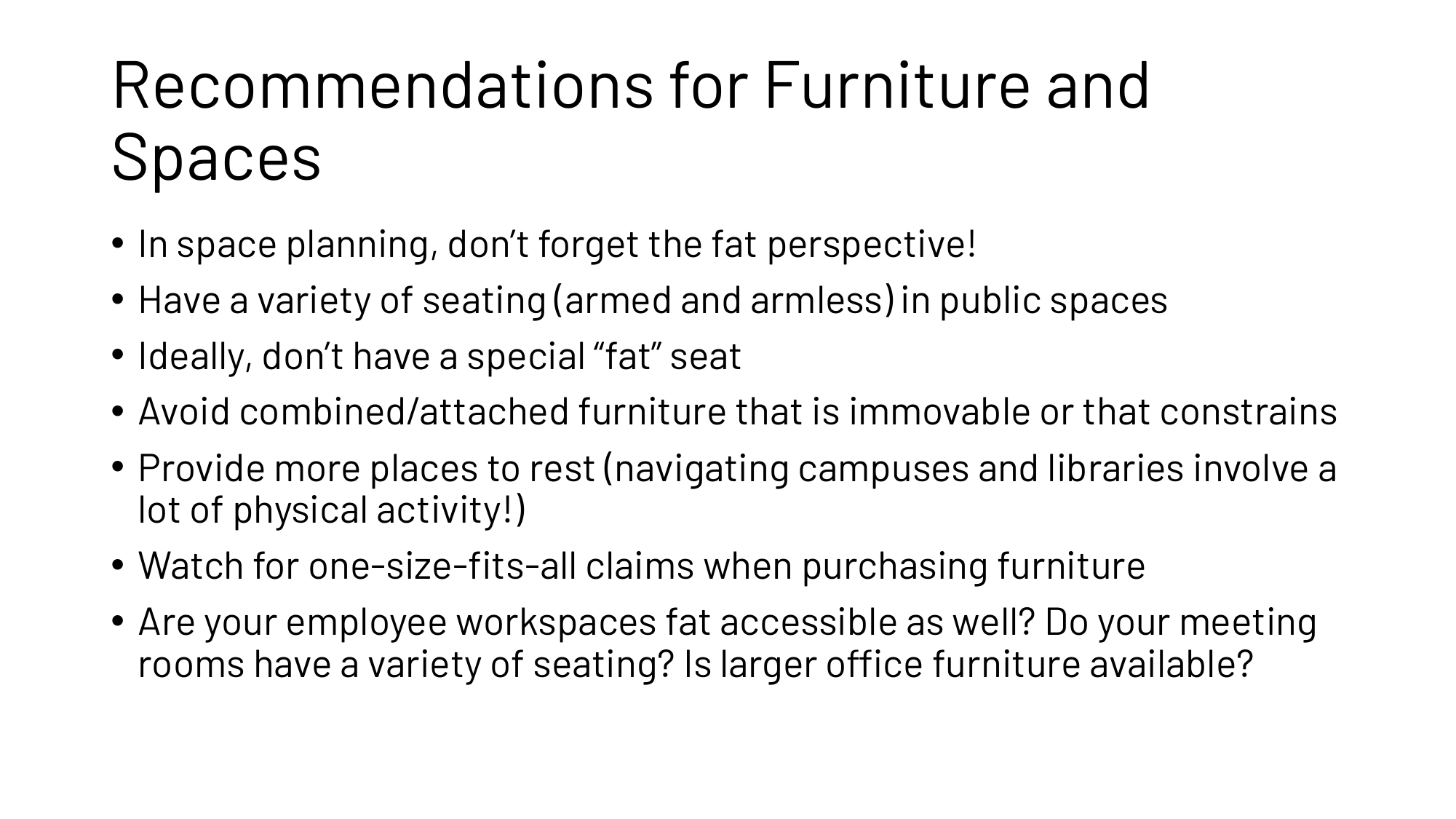

# Recommendations for Furniture and Spaces
In space planning, don’t forget the fat perspective!
Have a variety of seating (armed and armless) in public spaces
Ideally, don’t have a special “fat” seat
Avoid combined/attached furniture that is immovable or that constrains
Provide more places to rest (navigating campuses and libraries involve a lot of physical activity!)
Watch for one-size-fits-all claims when purchasing furniture
Are your employee workspaces fat accessible as well? Do your meeting rooms have a variety of seating? Is larger office furniture available?